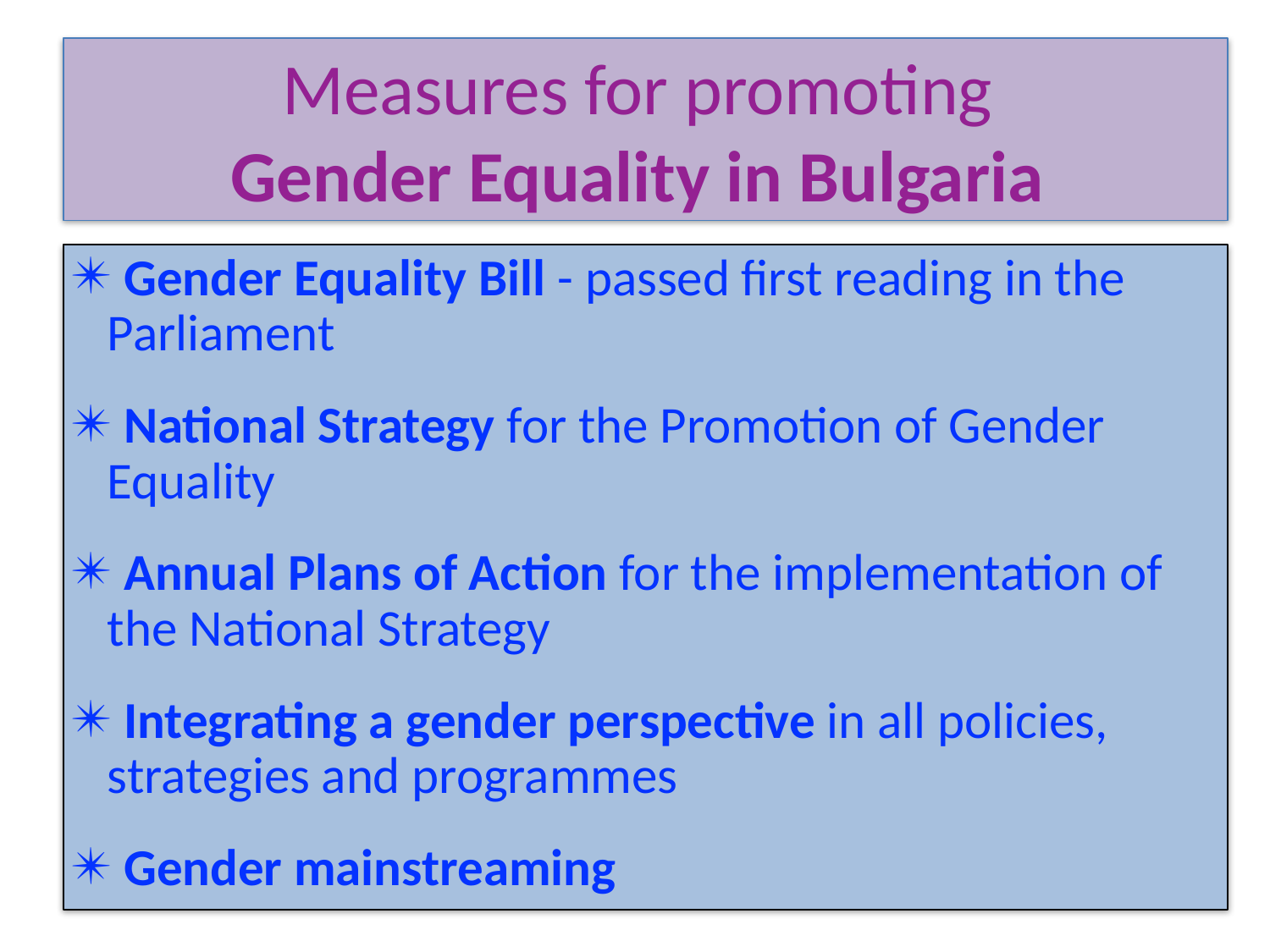

# Measures for promoting Gender Equality in Bulgaria
 Gender Equality Bill - passed first reading in the Parliament

 National Strategy for the Promotion of Gender Equality

 Annual Plans of Action for the implementation of the National Strategy

 Integrating a gender perspective in all policies, strategies and programmes

 Gender mainstreaming